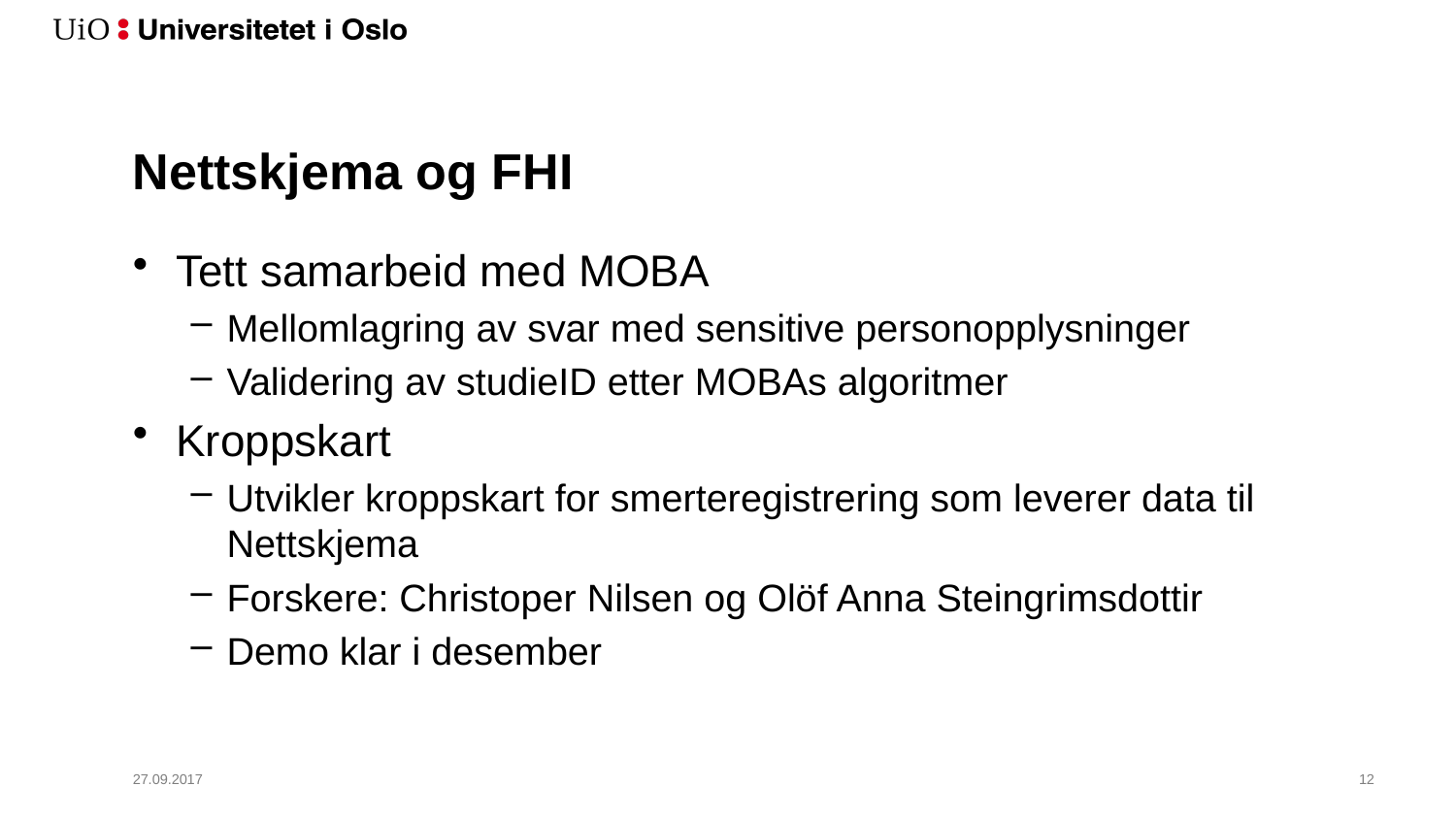

# Nettskjema og FHI
Tett samarbeid med MOBA
Mellomlagring av svar med sensitive personopplysninger
Validering av studieID etter MOBAs algoritmer
Kroppskart
Utvikler kroppskart for smerteregistrering som leverer data til Nettskjema
Forskere: Christoper Nilsen og Olöf Anna Steingrimsdottir
Demo klar i desember

27.09.2017
12